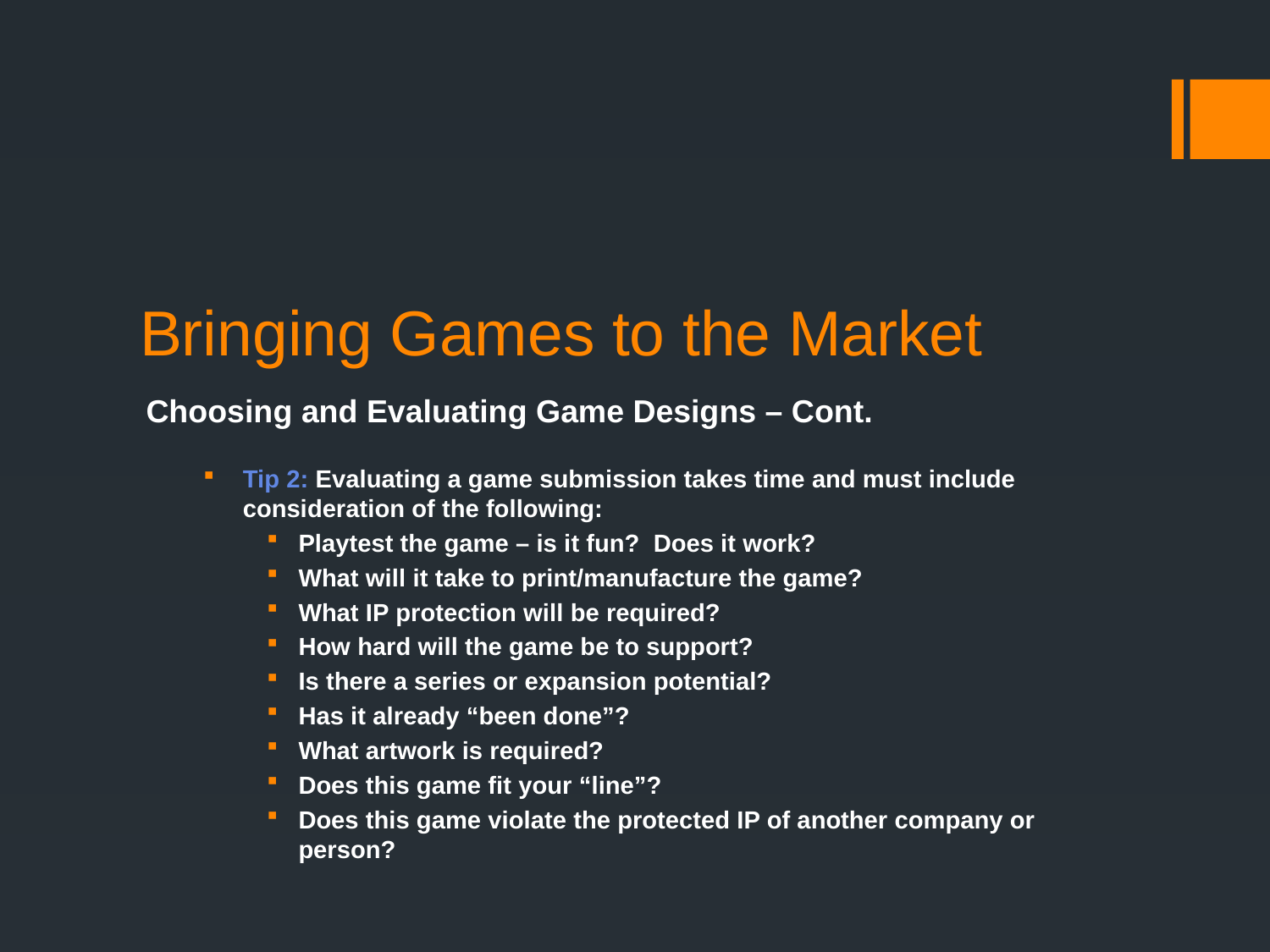

Bringing Games to the Market
Choosing and Evaluating Game Designs – Cont.
Tip 2: Evaluating a game submission takes time and must include consideration of the following:
Playtest the game – is it fun?  Does it work?
What will it take to print/manufacture the game?
What IP protection will be required?
How hard will the game be to support?
Is there a series or expansion potential?
Has it already “been done”?
What artwork is required?
Does this game fit your “line”?
Does this game violate the protected IP of another company or person?